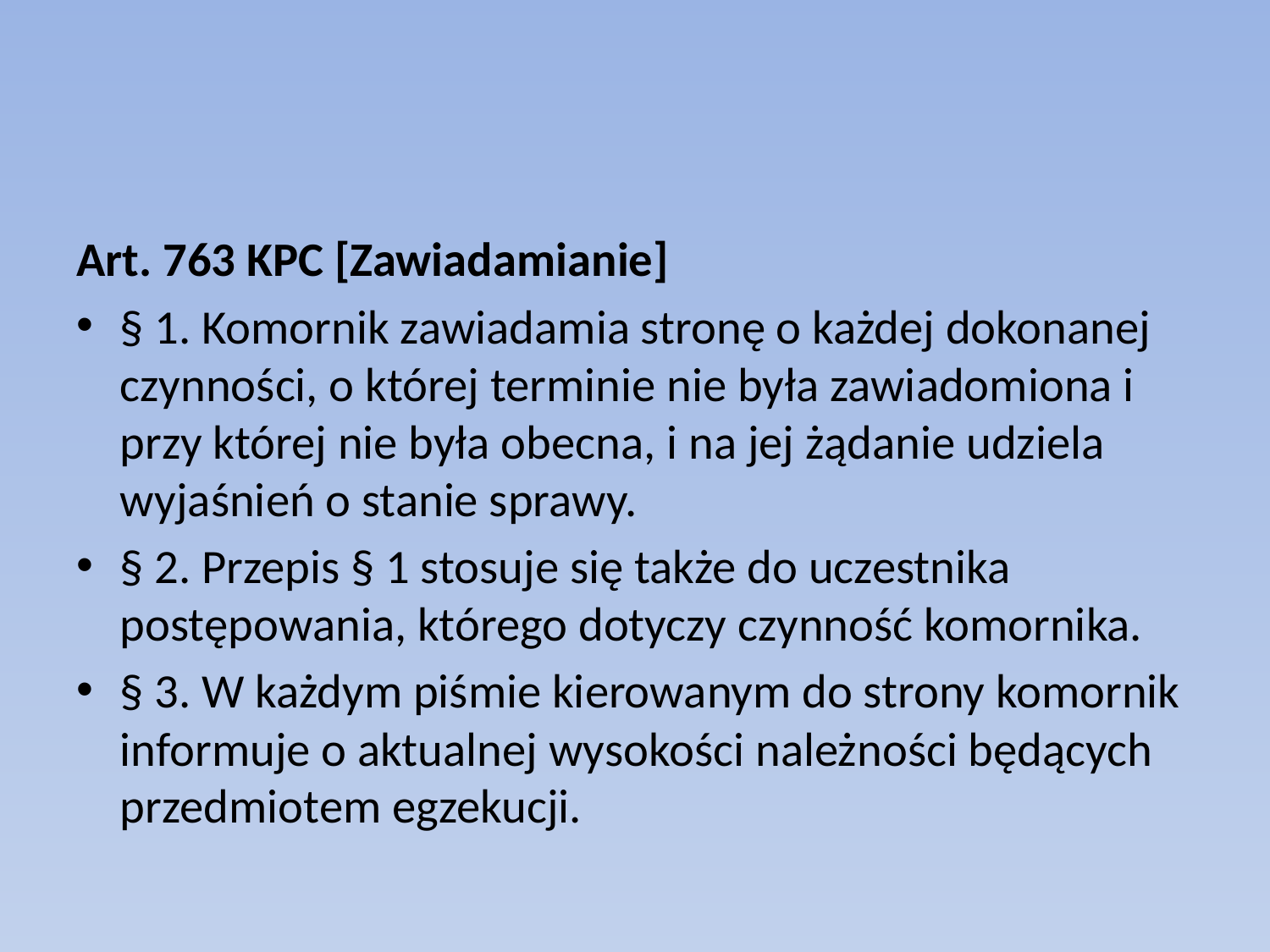

#
Art. 763 KPC [Zawiadamianie]
§ 1. Komornik zawiadamia stronę o każdej dokonanej czynności, o której terminie nie była zawiadomiona i przy której nie była obecna, i na jej żądanie udziela wyjaśnień o stanie sprawy.
§ 2. Przepis § 1 stosuje się także do uczestnika postępowania, którego dotyczy czynność komornika.
§ 3. W każdym piśmie kierowanym do strony komornik informuje o aktualnej wysokości należności będących przedmiotem egzekucji.